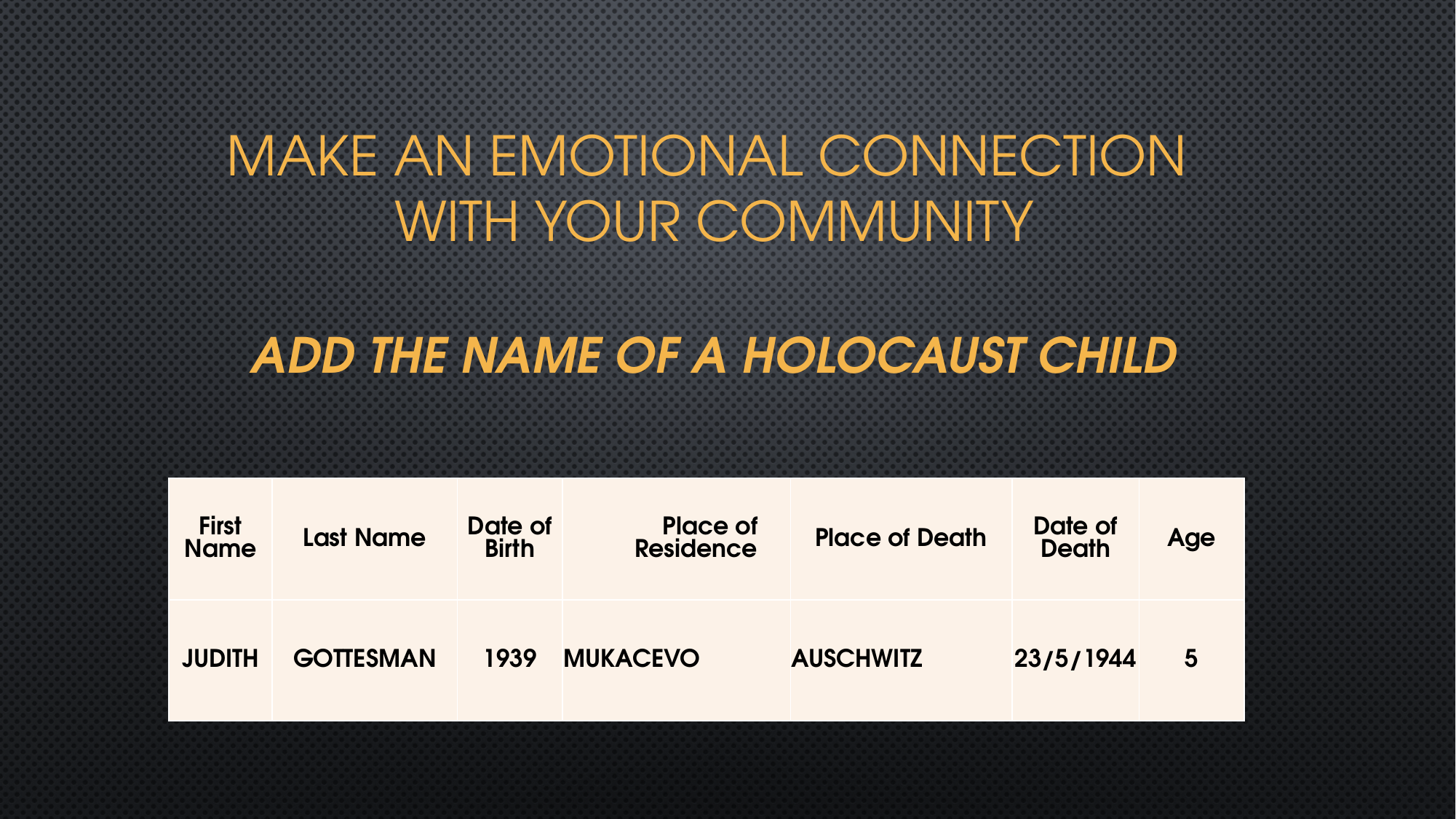

# Make an Emotional connection with your community ADD the name of A holocaust child

| First Name | Last Name | Date of Birth | Place of Residence | Place of Death | Date of Death | Age |
| --- | --- | --- | --- | --- | --- | --- |
| JUDITH | GOTTESMAN | 1939 | MUKACEVO | AUSCHWITZ | 23/5/1944 | 5 |